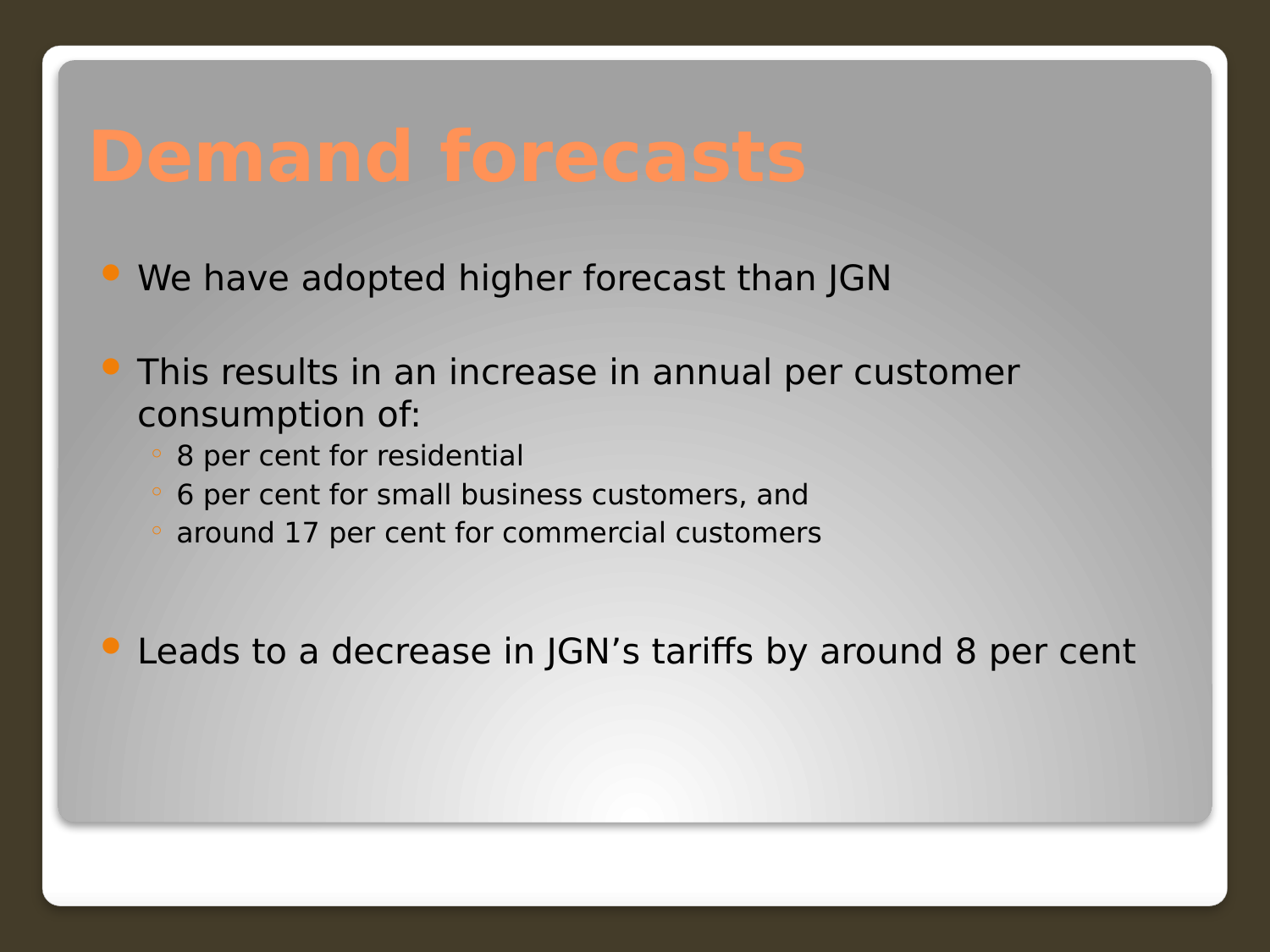

# Demand forecasts

We have adopted higher forecast than JGN

This results in an increase in annual per customer consumption of:
8 per cent for residential
6 per cent for small business customers, and
around 17 per cent for commercial customers

Leads to a decrease in JGN’s tariffs by around 8 per cent